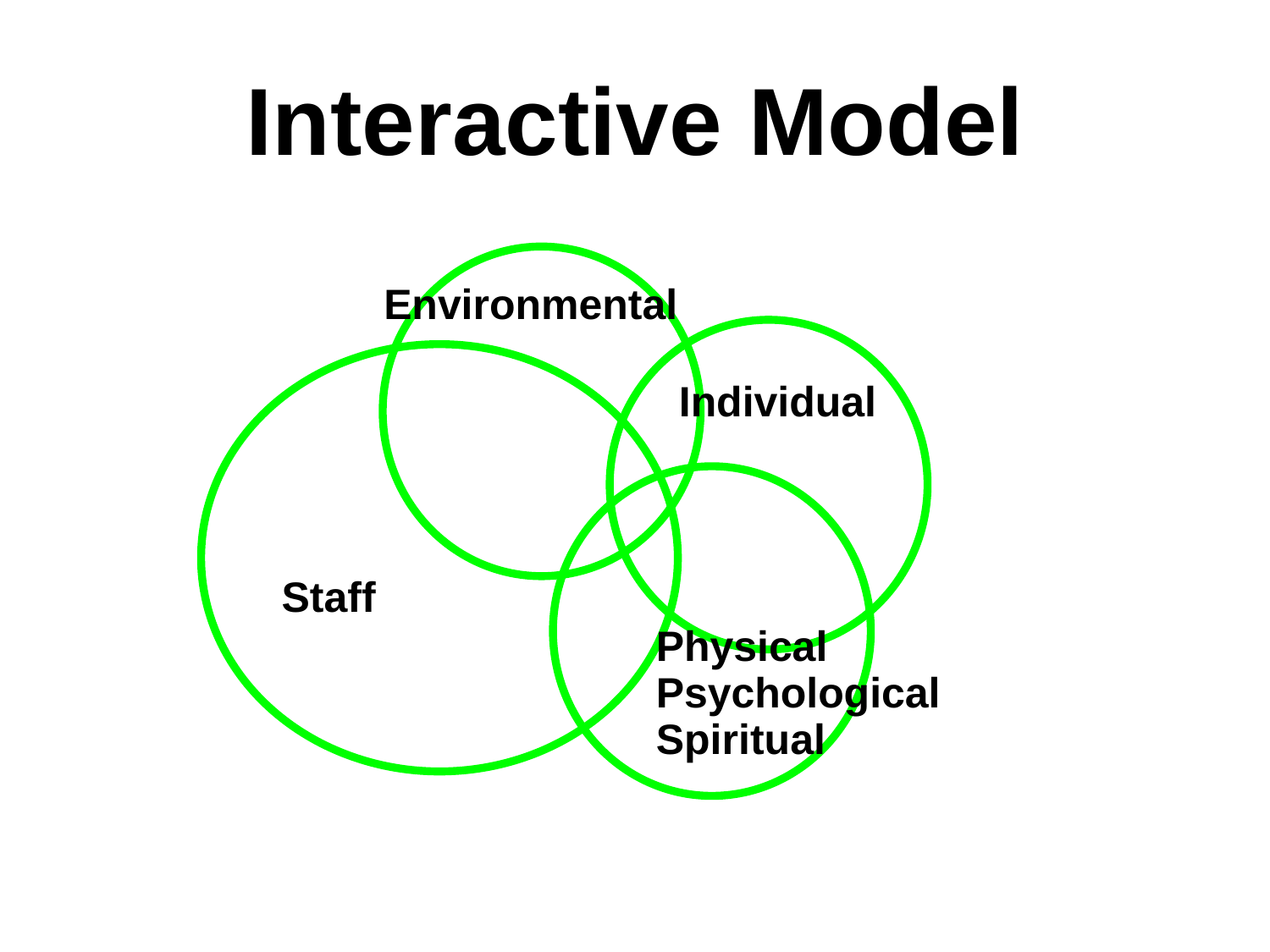

# Interactive Model

Environmental

Individual

Staff
Physical
Psychological
Spiritual